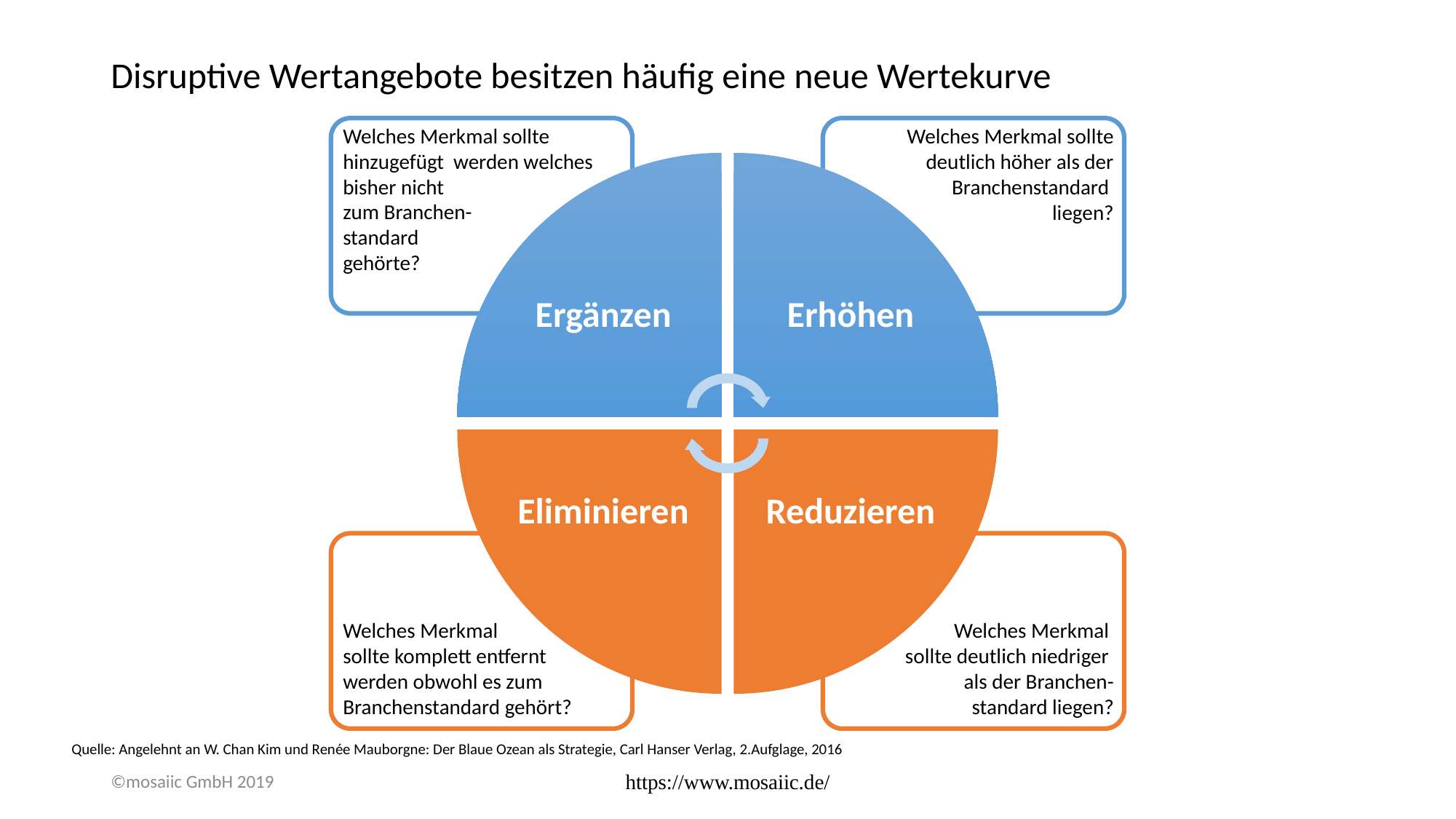

# Disruptive Wertangebote besitzen häufig eine neue Wertekurve
Welches Merkmal sollte hinzugefügt  werden welches bisher nicht
zum Branchen-
standard
gehörte?
Welches Merkmal sollte deutlich höher als der Branchenstandard
liegen?

Ergänzen
Erhöhen
Eliminieren
Reduzieren
Welches Merkmal
sollte deutlich niedriger
als der Branchen-
standard liegen?
Welches Merkmal
sollte komplett entfernt  werden obwohl es zum Branchenstandard gehört?
Quelle: Angelehnt an W. Chan Kim und Renée Mauborgne: Der Blaue Ozean als Strategie, Carl Hanser Verlag, 2.Aufglage, 2016
©mosaiic GmbH 2019
https://www.mosaiic.de/